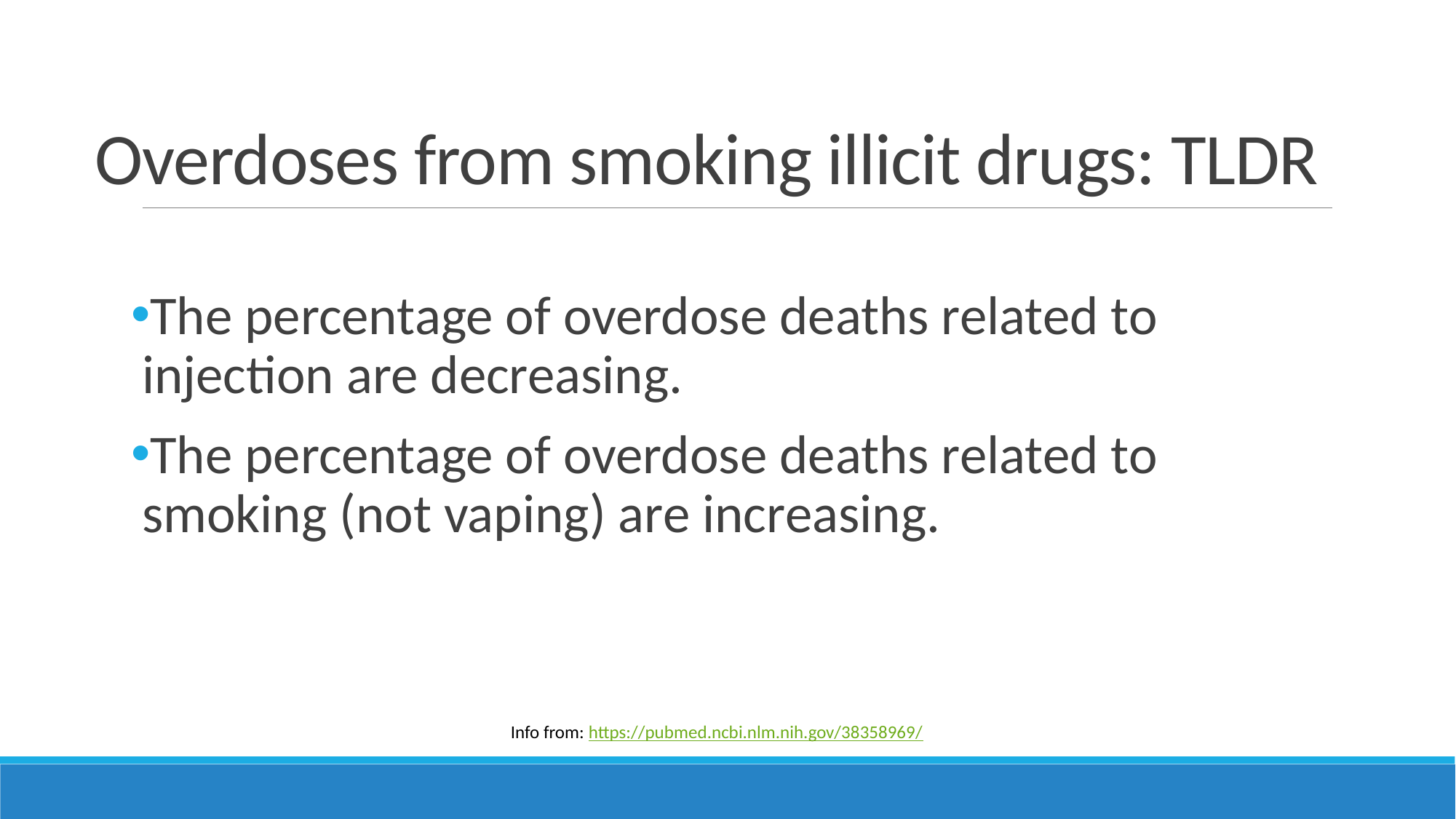

# Overdoses from smoking illicit drugs: TLDR
The percentage of overdose deaths related to injection are decreasing.
The percentage of overdose deaths related to smoking (not vaping) are increasing.
Info from: https://pubmed.ncbi.nlm.nih.gov/38358969/